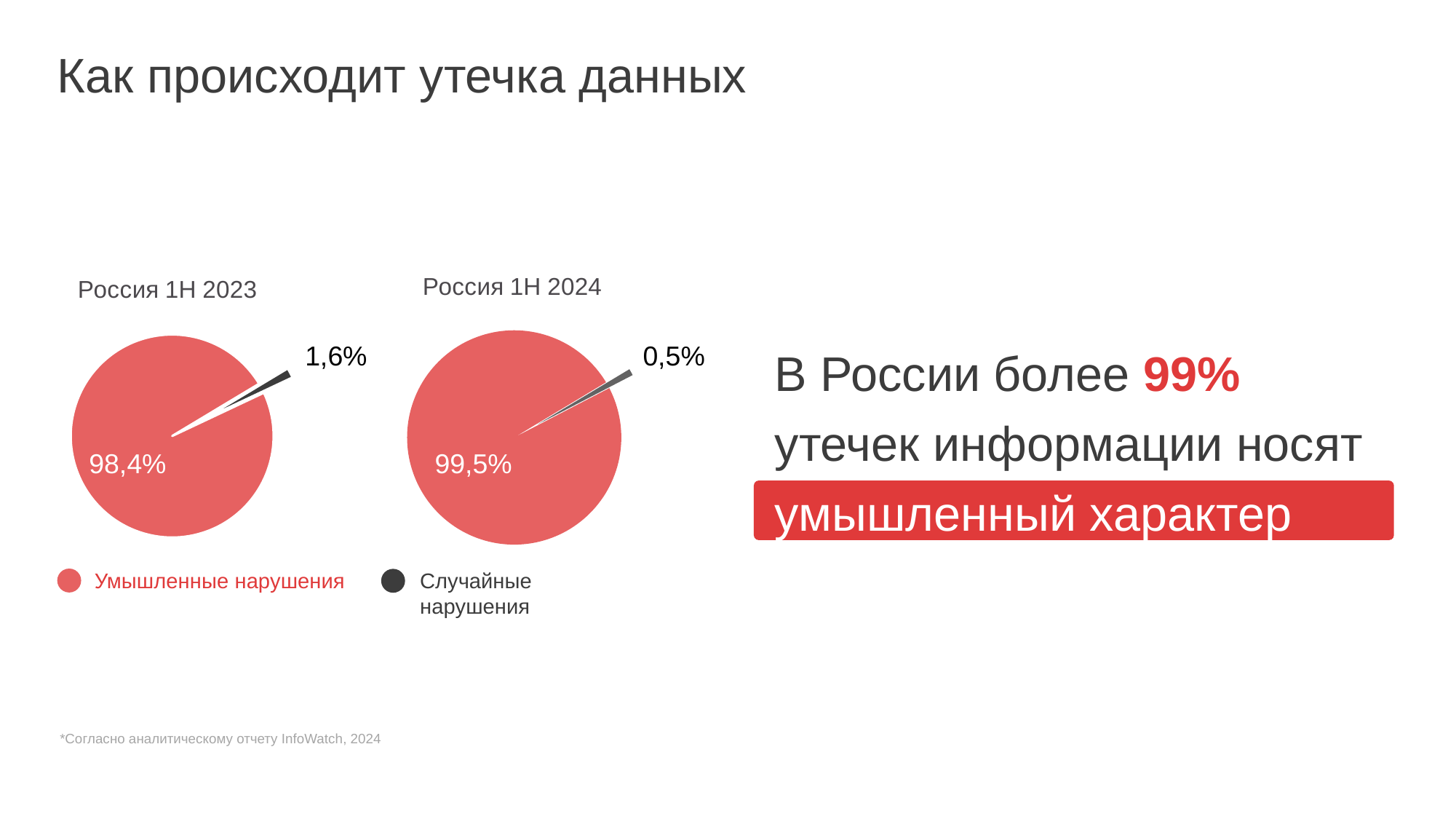

# Как происходит утечка данных

### Chart: Россия 1H 2023

| Category | Продажи |
|---|---|
| Случайные нарушения | 0.016 |
| Умышленные нарушения | 0.984 |

### Chart: Россия 1H 2024

| Category | Продажи |
|---|---|
| Случайные нарушения | 0.01 |
| Умышленные нарушения | 0.995 |
В России более 99%
утечек информации носят умышленный характер

1,6%
0,5%
99,5%
98,4%

Случайные нарушения
Умышленные нарушения

*Согласно аналитическому отчету InfoWatch, 2024